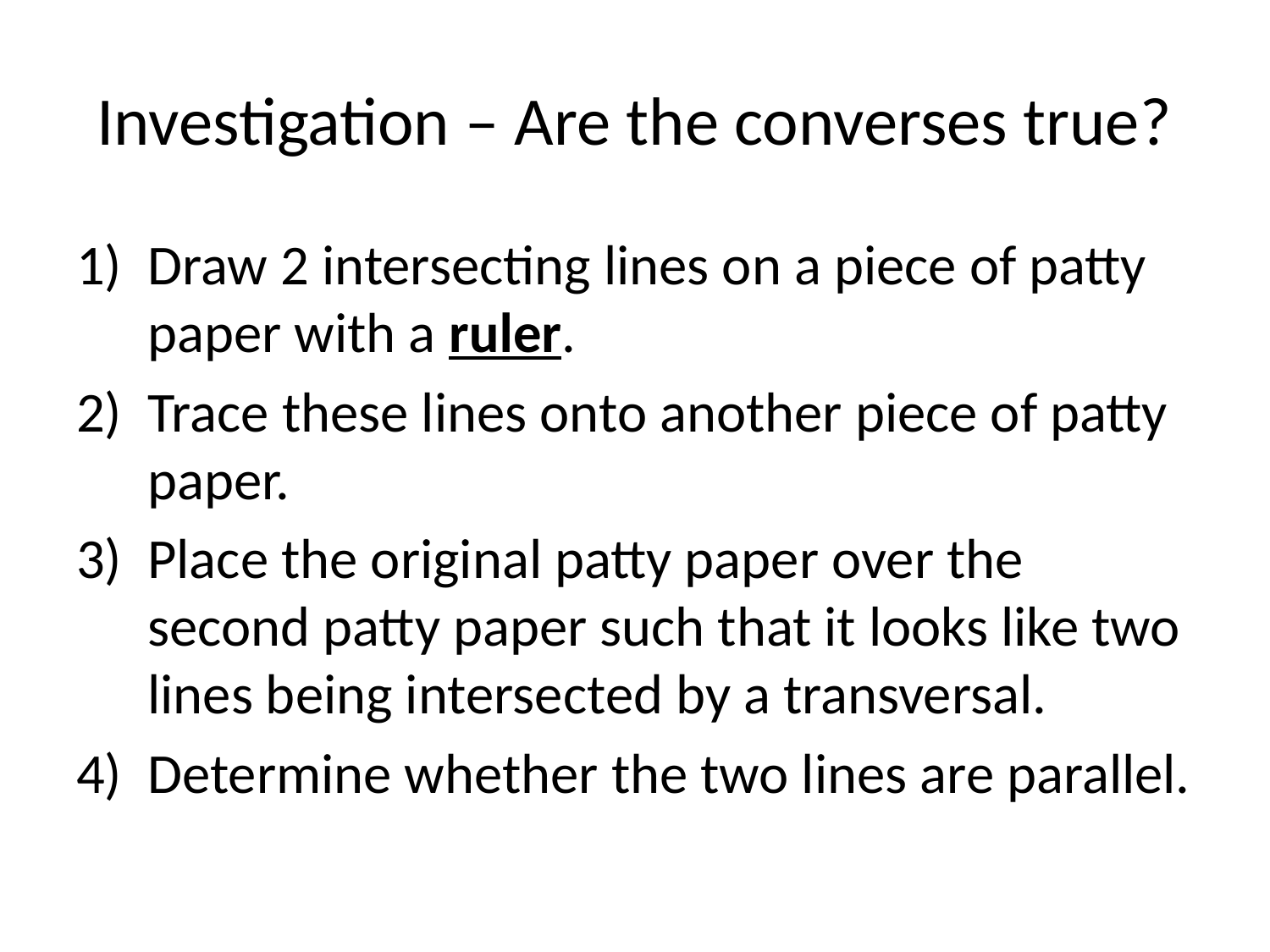

# Investigation – Are the converses true?
Draw 2 intersecting lines on a piece of patty paper with a ruler.
Trace these lines onto another piece of patty paper.
Place the original patty paper over the second patty paper such that it looks like two lines being intersected by a transversal.
Determine whether the two lines are parallel.